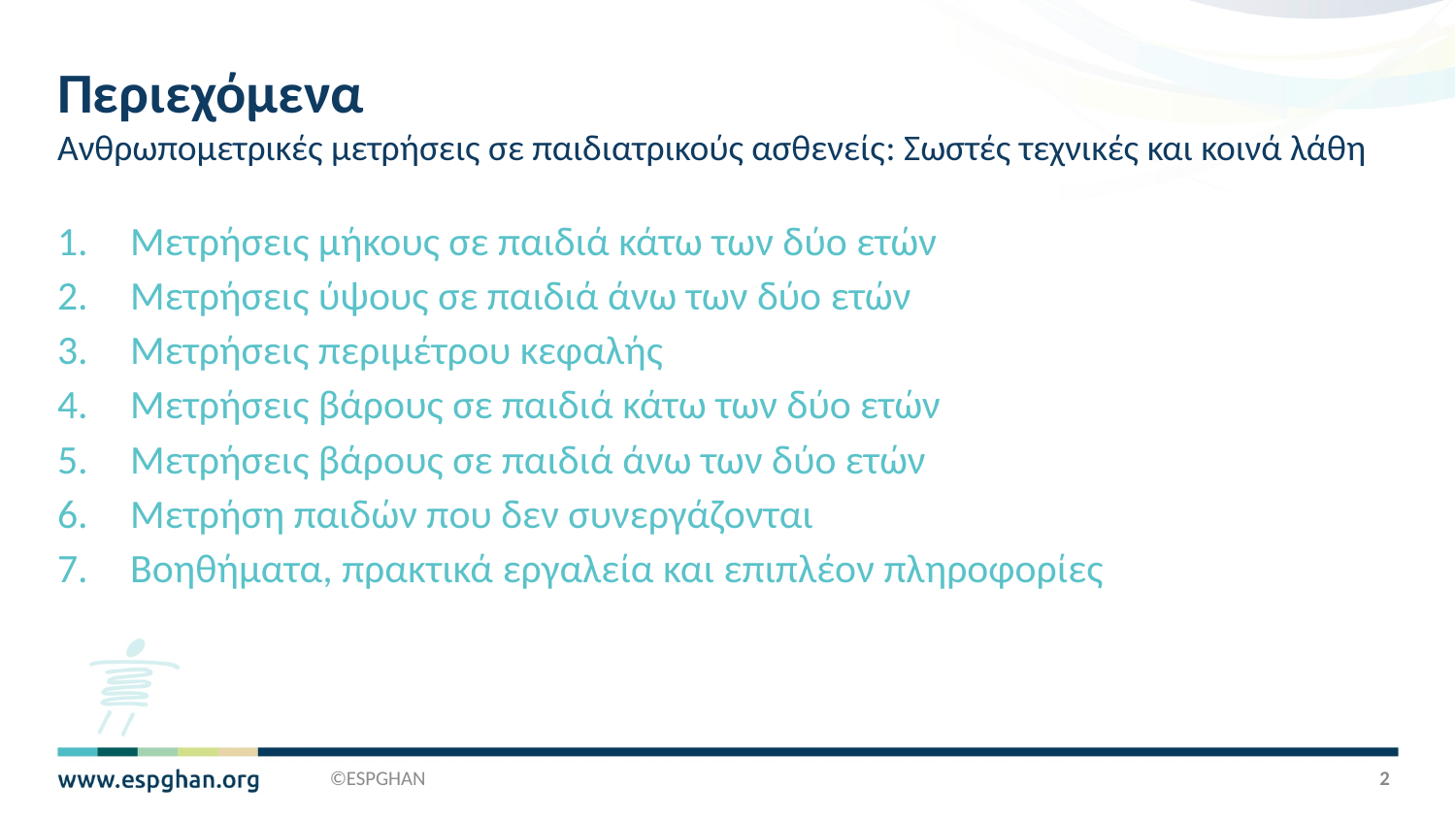

# Περιεχόμενα Aνθρωπομετρικές μετρήσεις σε παιδιατρικούς ασθενείς: Σωστές τεχνικές και κοινά λάθη
Μετρήσεις μήκους σε παιδιά κάτω των δύο ετών
Μετρήσεις ύψους σε παιδιά άνω των δύο ετών
Μετρήσεις περιμέτρου κεφαλής
Μετρήσεις βάρους σε παιδιά κάτω των δύο ετών
Μετρήσεις βάρους σε παιδιά άνω των δύο ετών
Μετρήση παιδών που δεν συνεργάζονται
Βοηθήματα, πρακτικά εργαλεία και επιπλέον πληροφορίες
©ESPGHAN
2